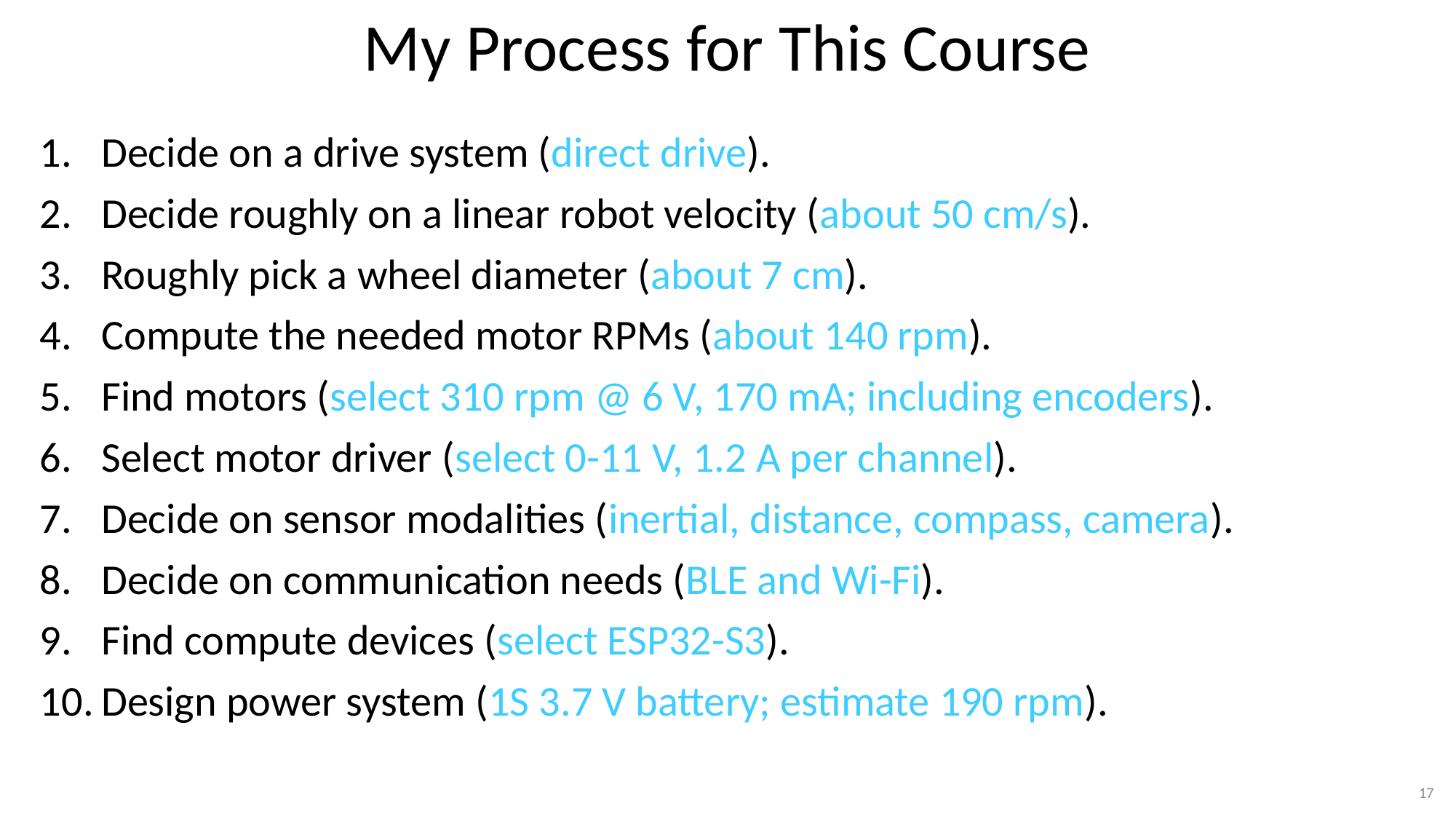

# My Process for This Course
Decide on a drive system (direct drive).
Decide roughly on a linear robot velocity (about 50 cm/s).
Roughly pick a wheel diameter (about 7 cm).
Compute the needed motor RPMs (about 140 rpm).
Find motors (select 310 rpm @ 6 V, 170 mA; including encoders).
Select motor driver (select 0-11 V, 1.2 A per channel).
Decide on sensor modalities (inertial, distance, compass, camera).
Decide on communication needs (BLE and Wi-Fi).
Find compute devices (select ESP32-S3).
Design power system (1S 3.7 V battery; estimate 190 rpm).
17